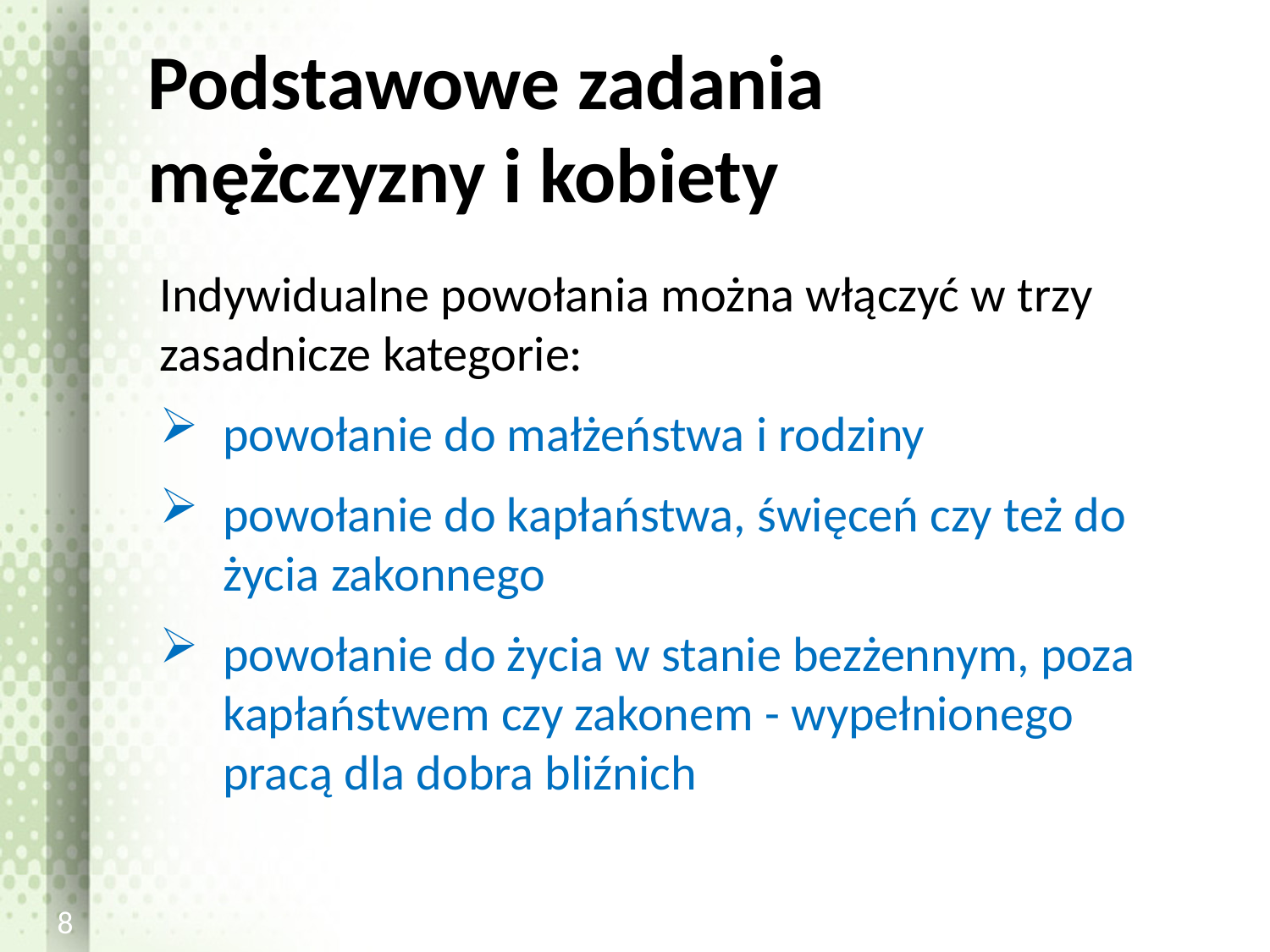

# Podstawowe zadania mężczyzny i kobiety
Indywidualne powołania można włączyć w trzy zasadnicze kategorie:
powołanie do małżeństwa i rodziny
powołanie do kapłaństwa, święceń czy też do życia zakonnego
powołanie do życia w stanie bezżennym, poza kapłaństwem czy zakonem - wypełnionego pracą dla dobra bliźnich